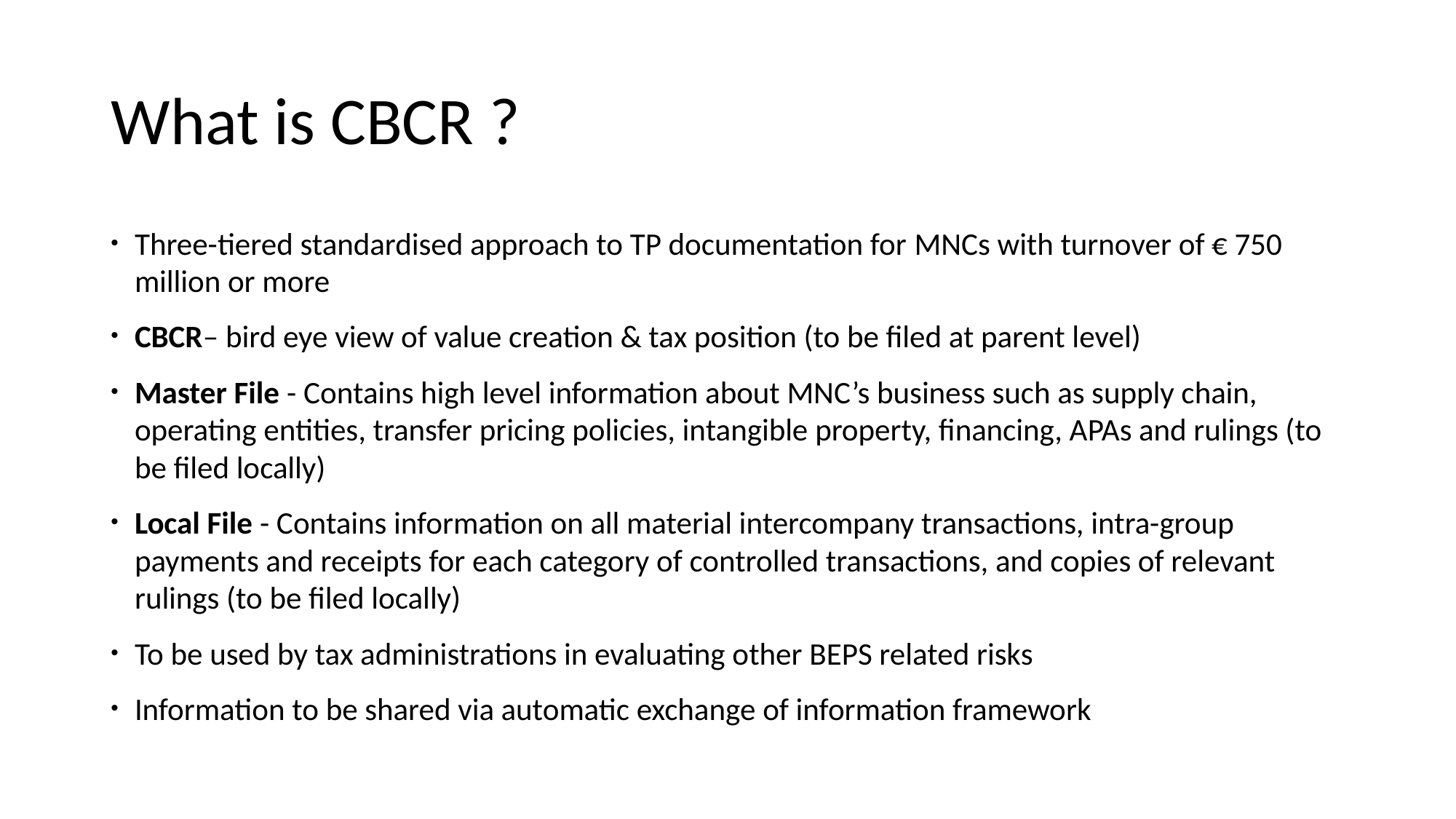

# What is CBCR ?
Three-tiered standardised approach to TP documentation for MNCs with turnover of € 750 million or more
CBCR– bird eye view of value creation & tax position (to be filed at parent level)
Master File - Contains high level information about MNC’s business such as supply chain, operating entities, transfer pricing policies, intangible property, financing, APAs and rulings (to be filed locally)
Local File - Contains information on all material intercompany transactions, intra-group payments and receipts for each category of controlled transactions, and copies of relevant rulings (to be filed locally)
To be used by tax administrations in evaluating other BEPS related risks
Information to be shared via automatic exchange of information framework